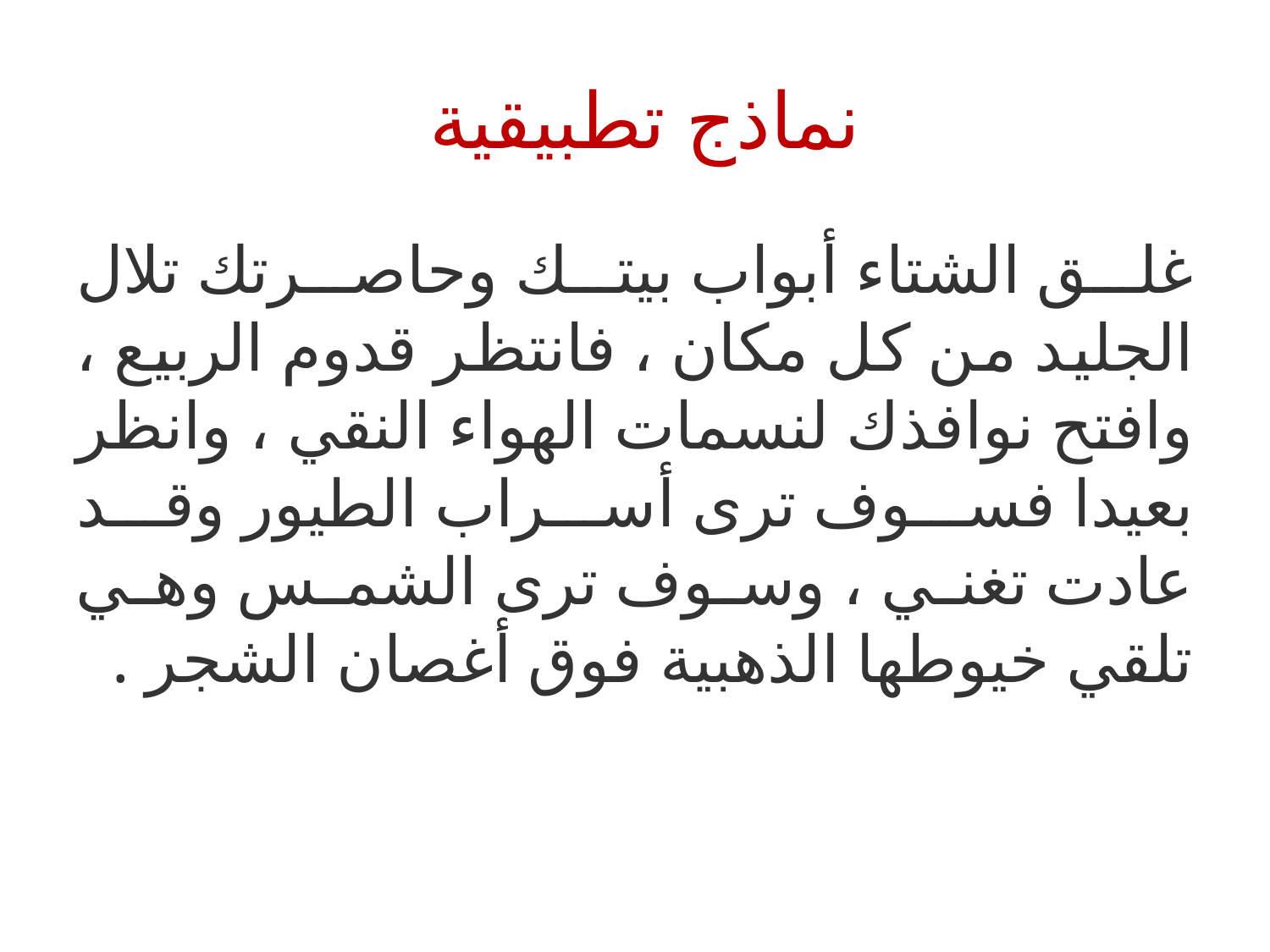

# نماذج تطبيقية
غلق الشتاء أبواب بيتك وحاصرتك تلال الجليد من كل مكان ، فانتظر قدوم الربيع ، وافتح نوافذك لنسمات الهواء النقي ، وانظر بعيدا فسوف ترى أسراب الطيور وقد عادت تغني ، وسوف ترى الشمس وهي تلقي خيوطها الذهبية فوق أغصان الشجر .